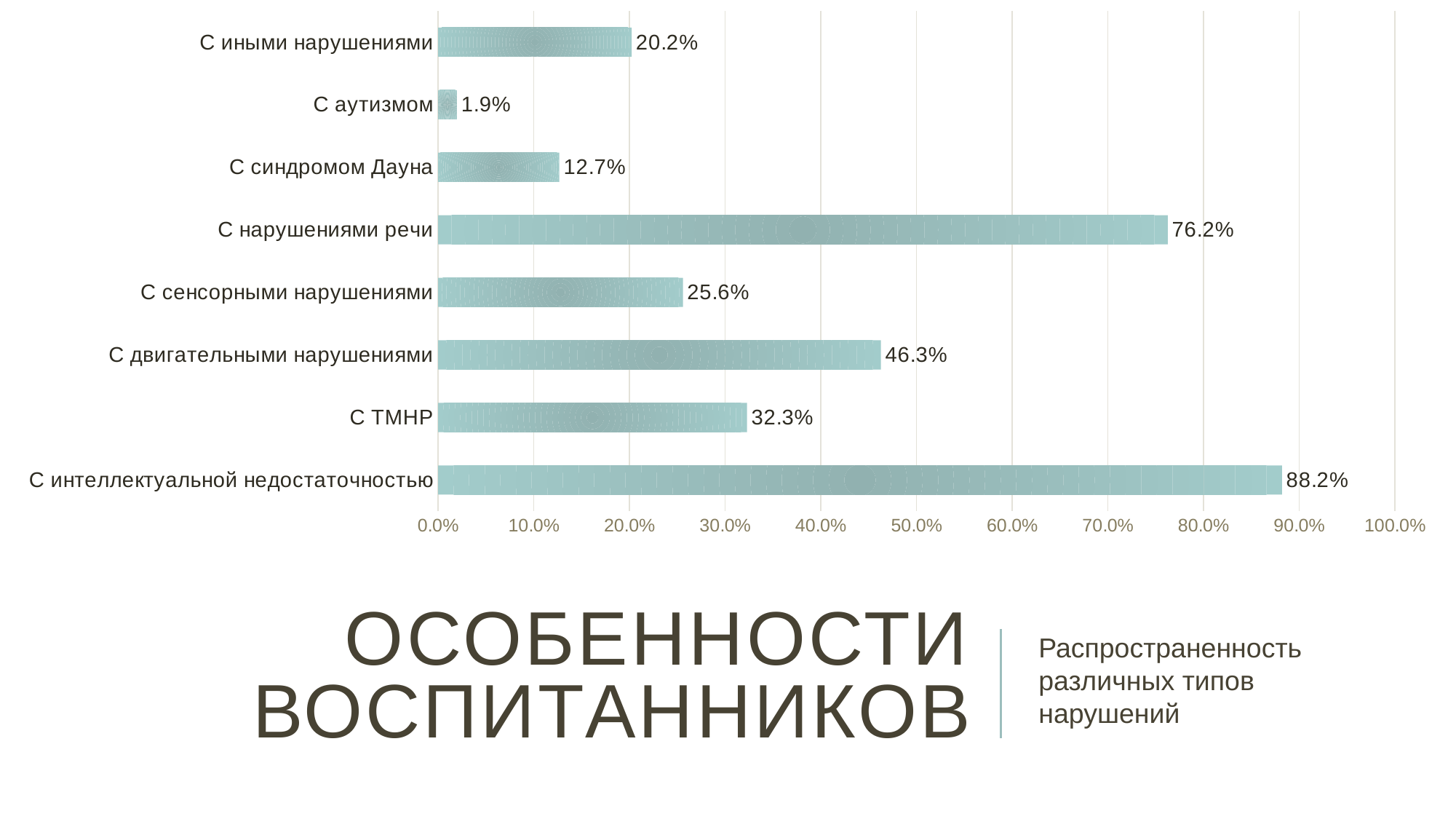

### Chart

| Category |  |
|---|---|
| С интеллектуальной недостаточностью | 0.881851400730816 |
| С ТМНР | 0.3227771010962241 |
| С двигательными нарушениями | 0.4628501827040195 |
| С сенсорными нарушениями | 0.2557856272838002 |
| С нарушениями речи | 0.7624847746650426 |
| С синдромом Дауна | 0.12667478684531058 |
| С аутизмом | 0.0194884287454324 |
| С иными нарушениями | 0.20219244823386115 |
# Особенности воспитанников
Распространенность различных типов нарушений